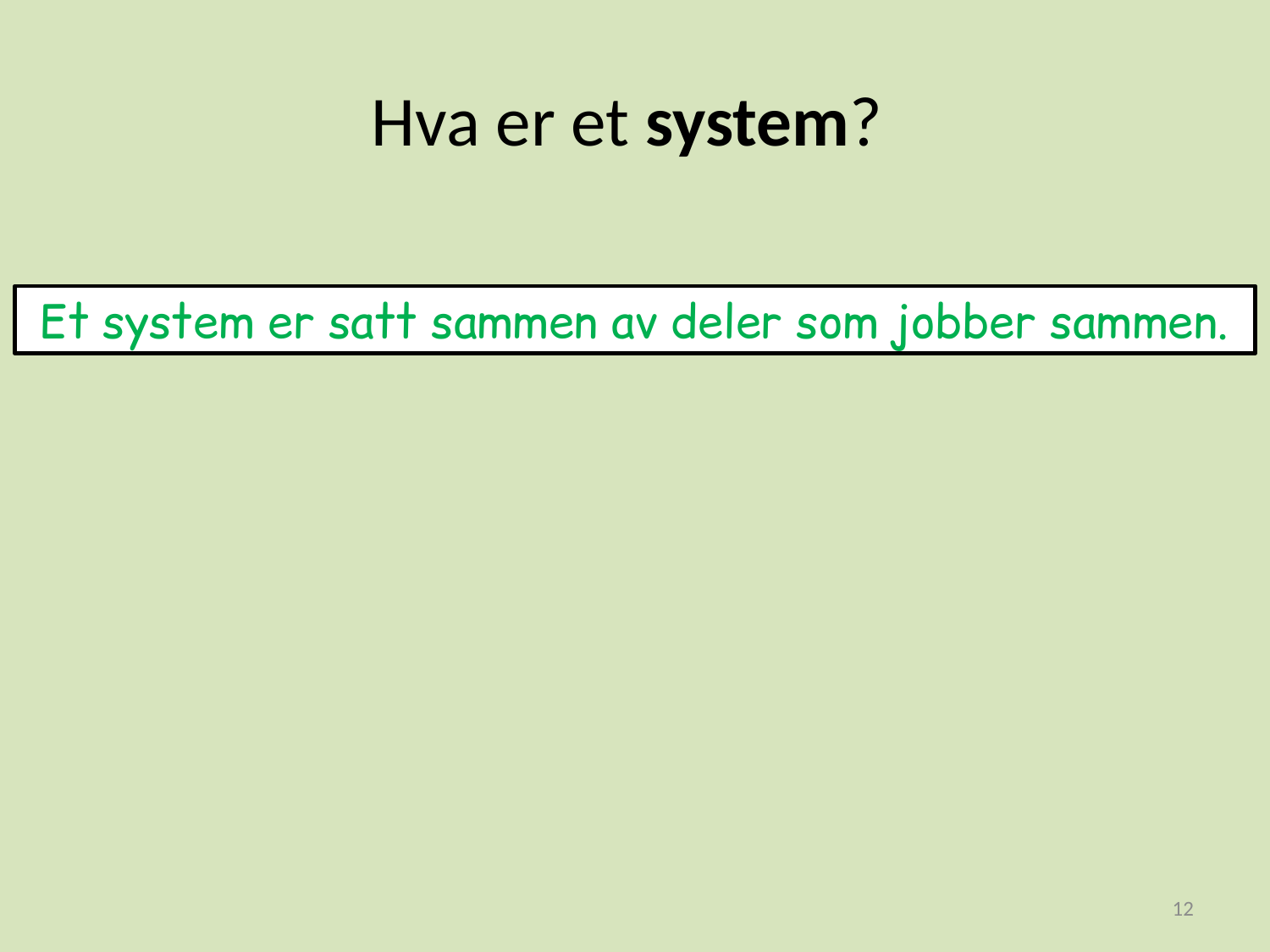

# Hva er et system?
Et system er satt sammen av deler som jobber sammen.
12